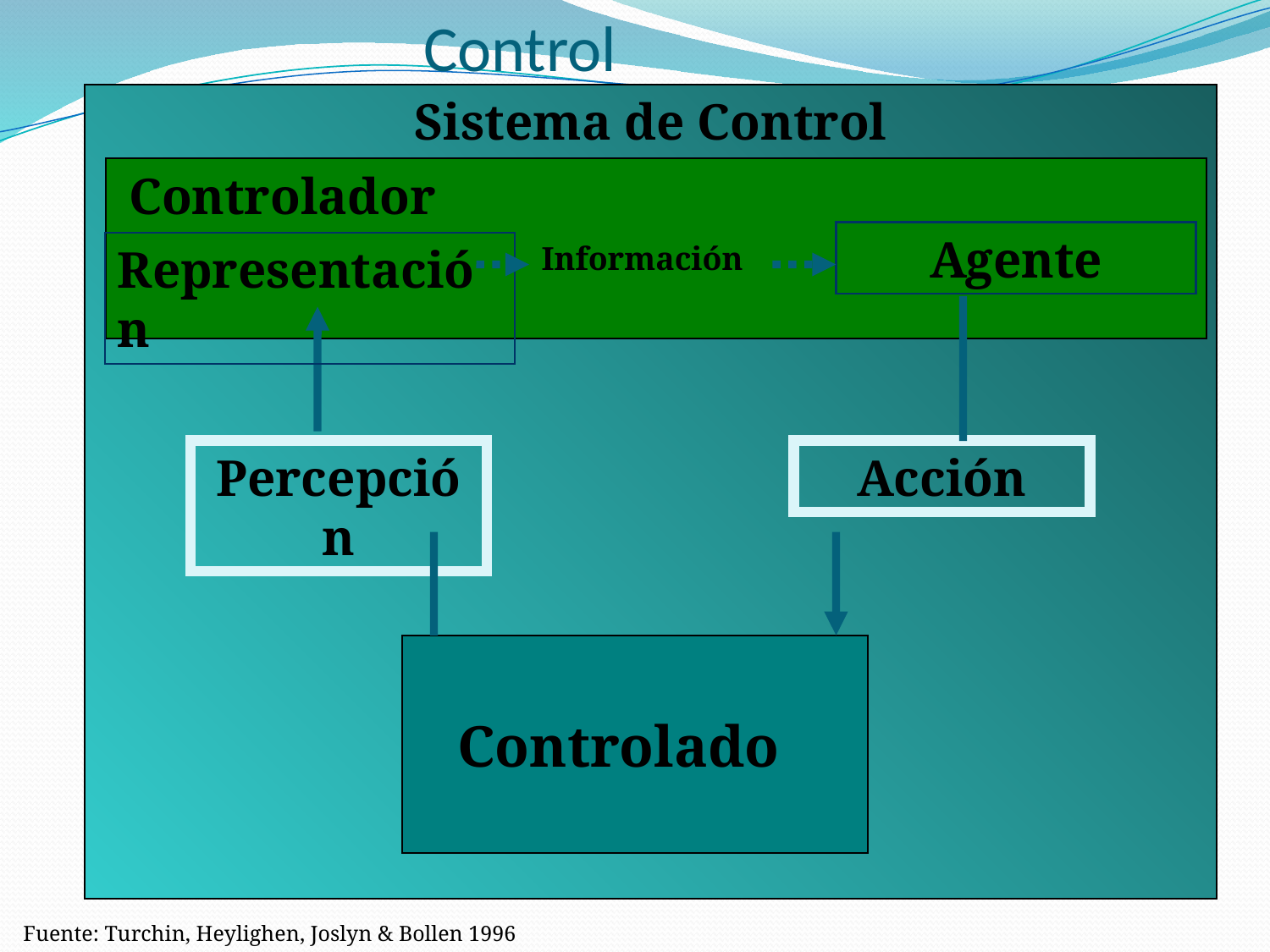

# Control

Sistema de Control

Controlador
Agente
Representación
Información

Percepción
Acción

Controlado
Fuente: Turchin, Heylighen, Joslyn & Bollen 1996